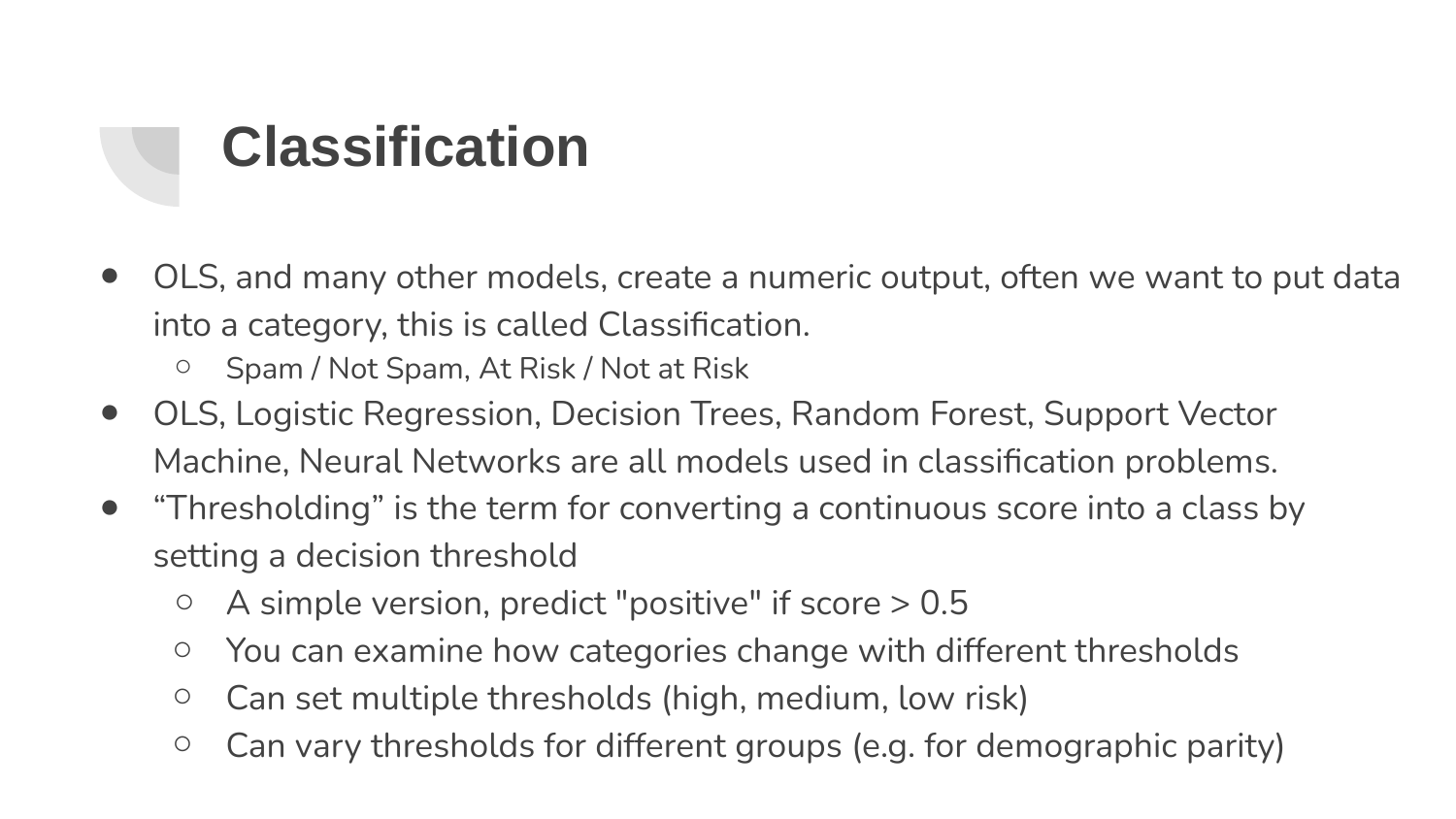

# Classification
OLS, and many other models, create a numeric output, often we want to put data into a category, this is called Classification.
Spam / Not Spam, At Risk / Not at Risk
OLS, Logistic Regression, Decision Trees, Random Forest, Support Vector Machine, Neural Networks are all models used in classification problems.
“Thresholding” is the term for converting a continuous score into a class by setting a decision threshold
A simple version, predict "positive" if score > 0.5
You can examine how categories change with different thresholds
Can set multiple thresholds (high, medium, low risk)
Can vary thresholds for different groups (e.g. for demographic parity)